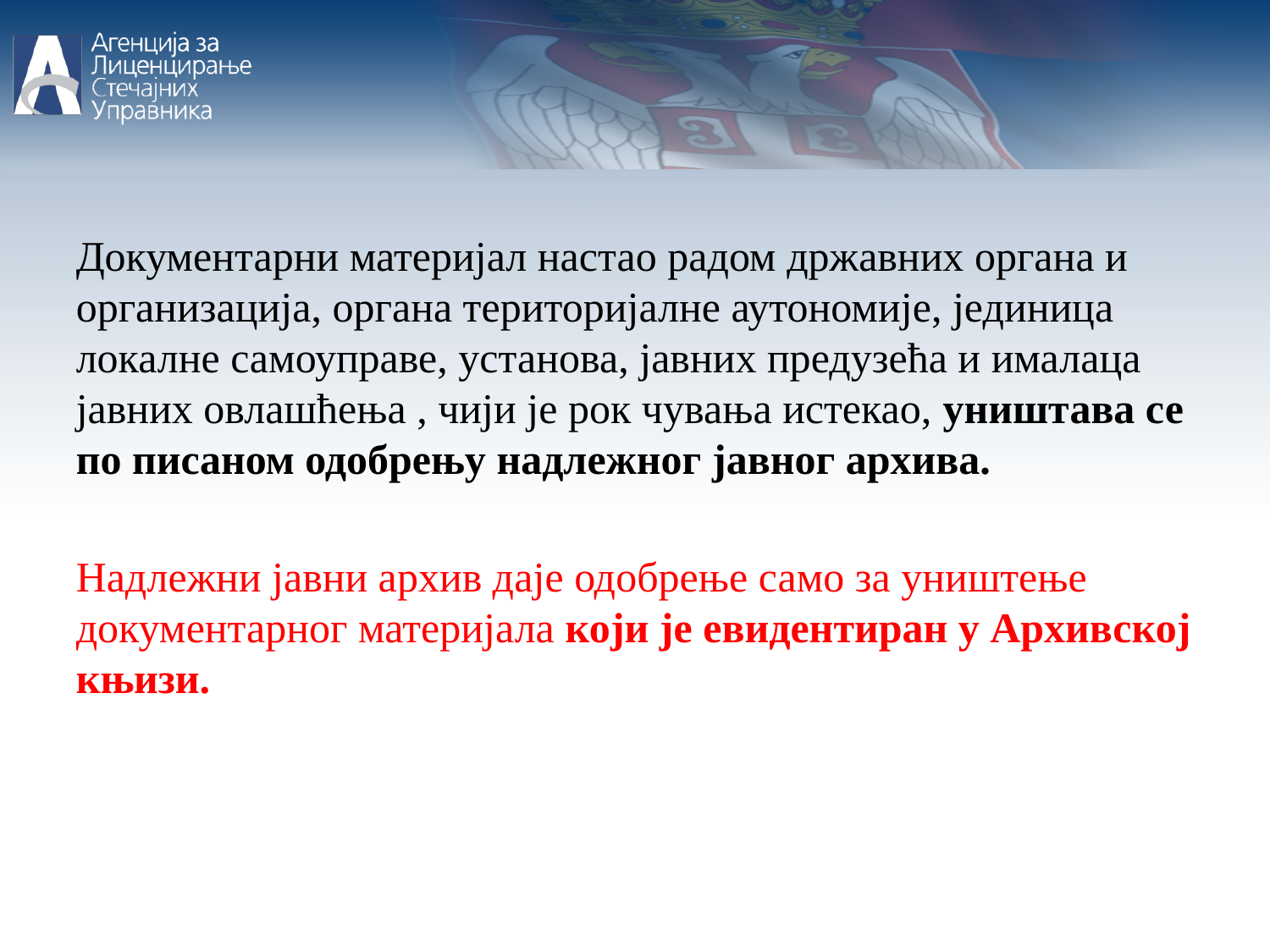

Документарни материјал настао радом државних органа и организација, органа територијалне аутономије, јединица локалне самоуправе, установа, јавних предузећа и ималаца јавних овлашћења , чији је рок чувања истекао, уништава се по писаном одобрењу надлежног јавног архива.

Надлежни јавни архив даје одобрење само за уништење документарног материјала који је евидентиран у Архивској књизи.